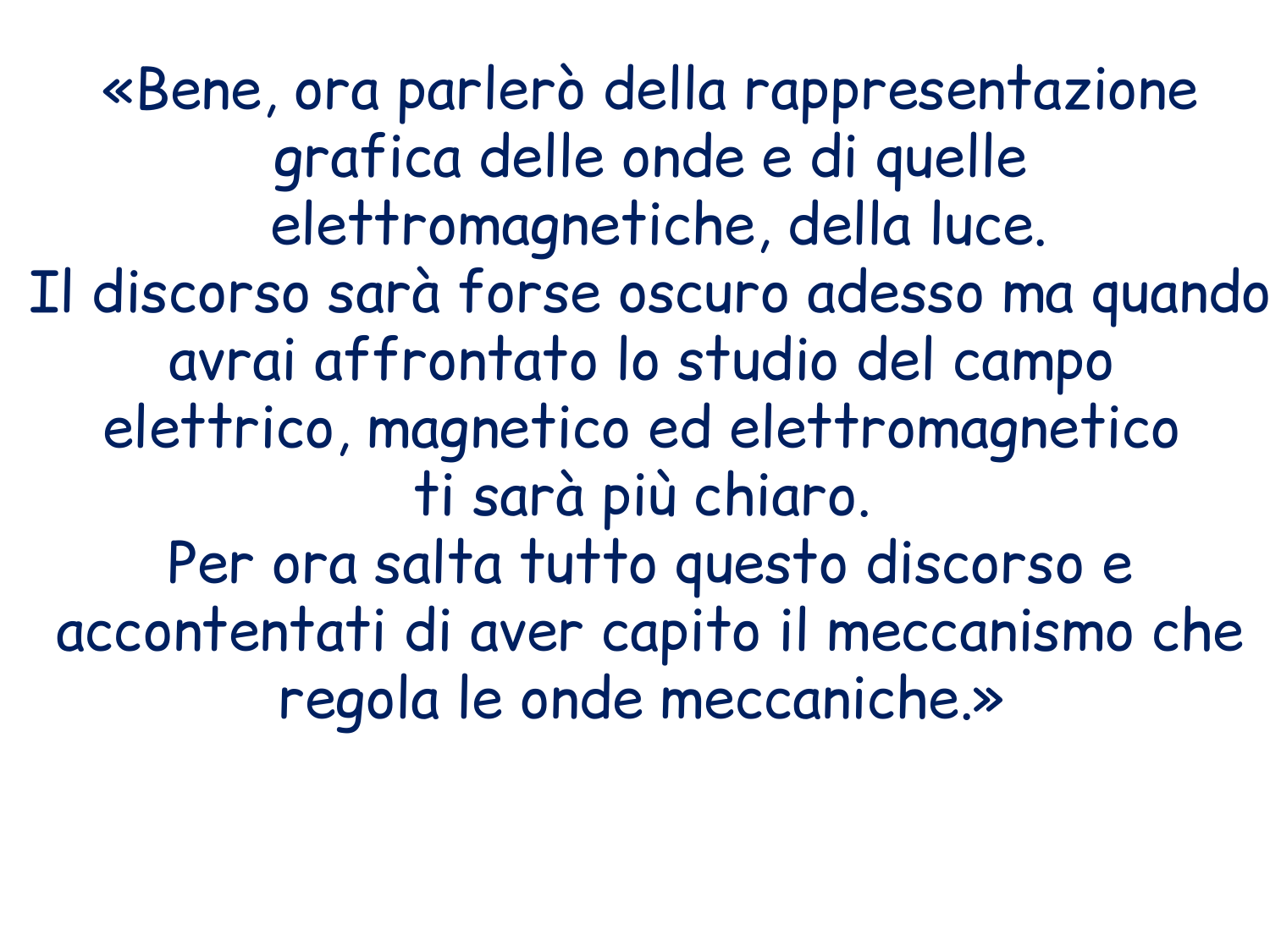

«Bene, ora parlerò della rappresentazione grafica delle onde e di quelle
 elettromagnetiche, della luce.
Il discorso sarà forse oscuro adesso ma quando avrai affrontato lo studio del campo
elettrico, magnetico ed elettromagnetico
ti sarà più chiaro.
Per ora salta tutto questo discorso e accontentati di aver capito il meccanismo che regola le onde meccaniche.»